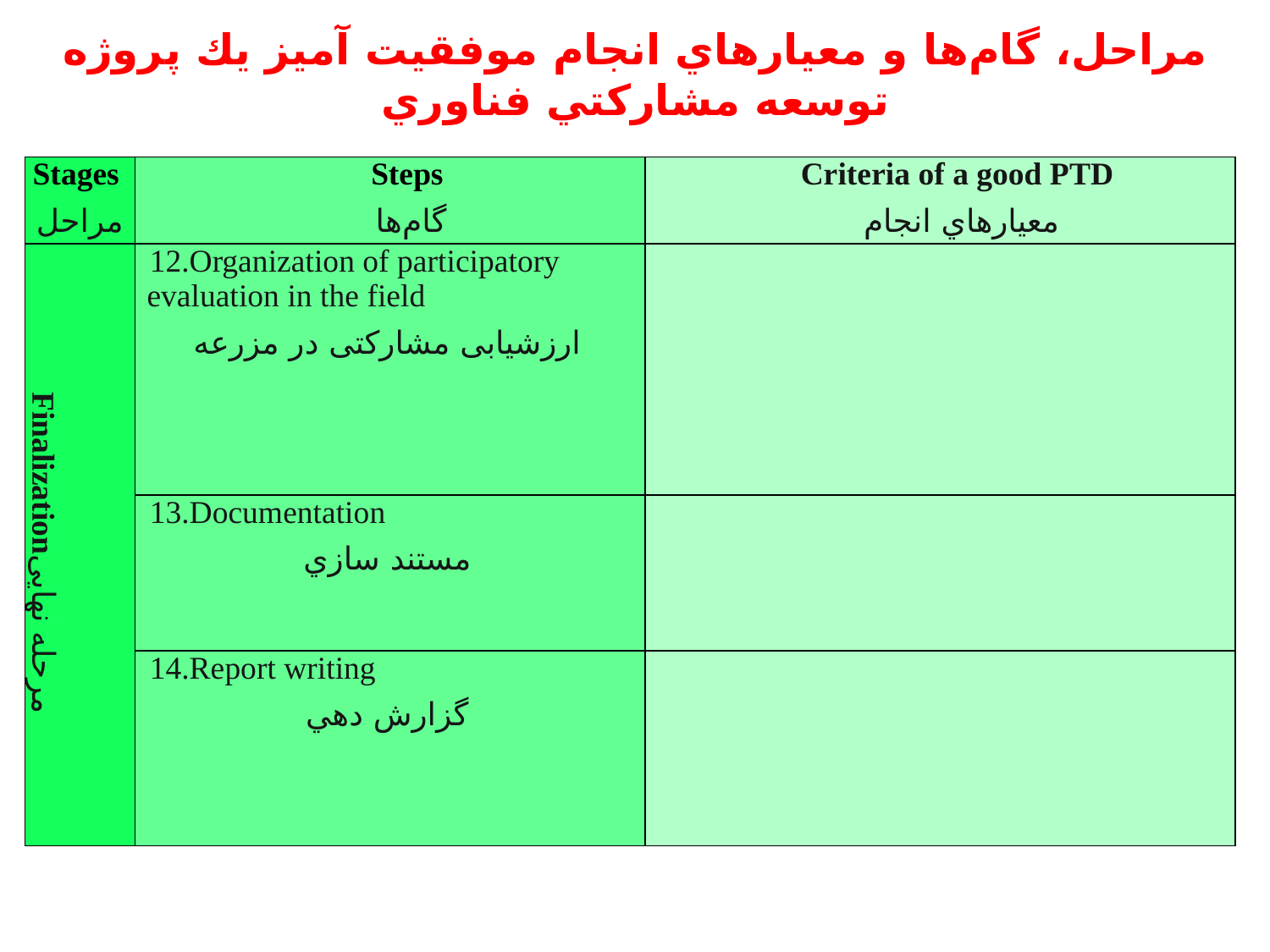

# مراحل، گام‌ها و معيارهاي انجام موفقيت آميز يك پروژه توسعه مشاركتي فناوري
| Stages مراحل | Steps گام‌ها | Criteria of a good PTD معيارهاي انجام |
| --- | --- | --- |
| Finalizationمرحله نهایی | 12.Organization of participatory evaluation in the field ارزشیابی مشارکتی در مزرعه |  |
|  | 13.Documentation مستند سازي |  |
|  | 14.Report writing گزارش دهي |  |
45